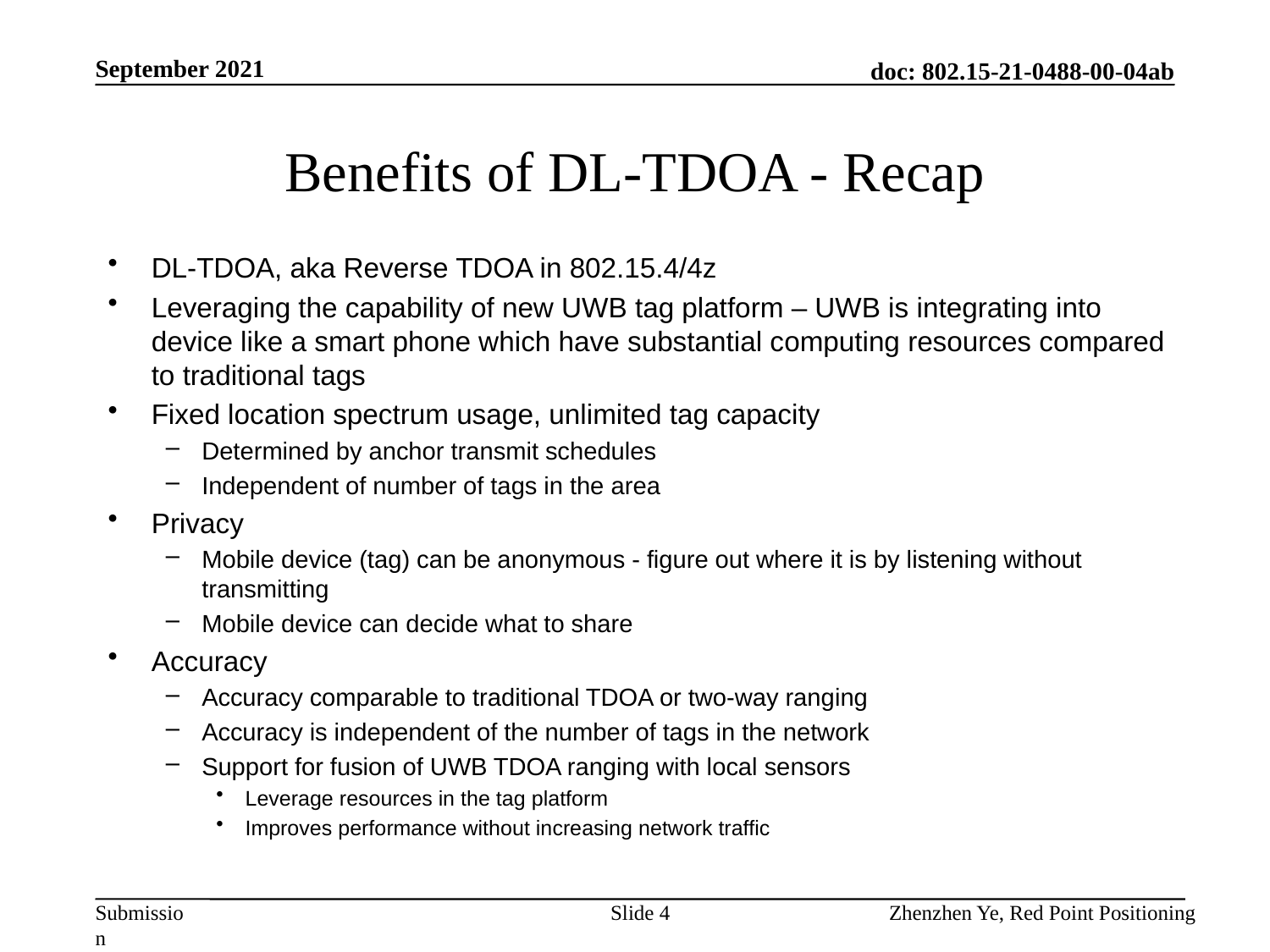

September 2021
# Benefits of DL-TDOA - Recap
DL-TDOA, aka Reverse TDOA in 802.15.4/4z
Leveraging the capability of new UWB tag platform – UWB is integrating into device like a smart phone which have substantial computing resources compared to traditional tags
Fixed location spectrum usage, unlimited tag capacity
Determined by anchor transmit schedules
Independent of number of tags in the area
Privacy
Mobile device (tag) can be anonymous - figure out where it is by listening without transmitting
Mobile device can decide what to share
Accuracy
Accuracy comparable to traditional TDOA or two-way ranging
Accuracy is independent of the number of tags in the network
Support for fusion of UWB TDOA ranging with local sensors
Leverage resources in the tag platform
Improves performance without increasing network traffic
Slide 4
Zhenzhen Ye, Red Point Positioning